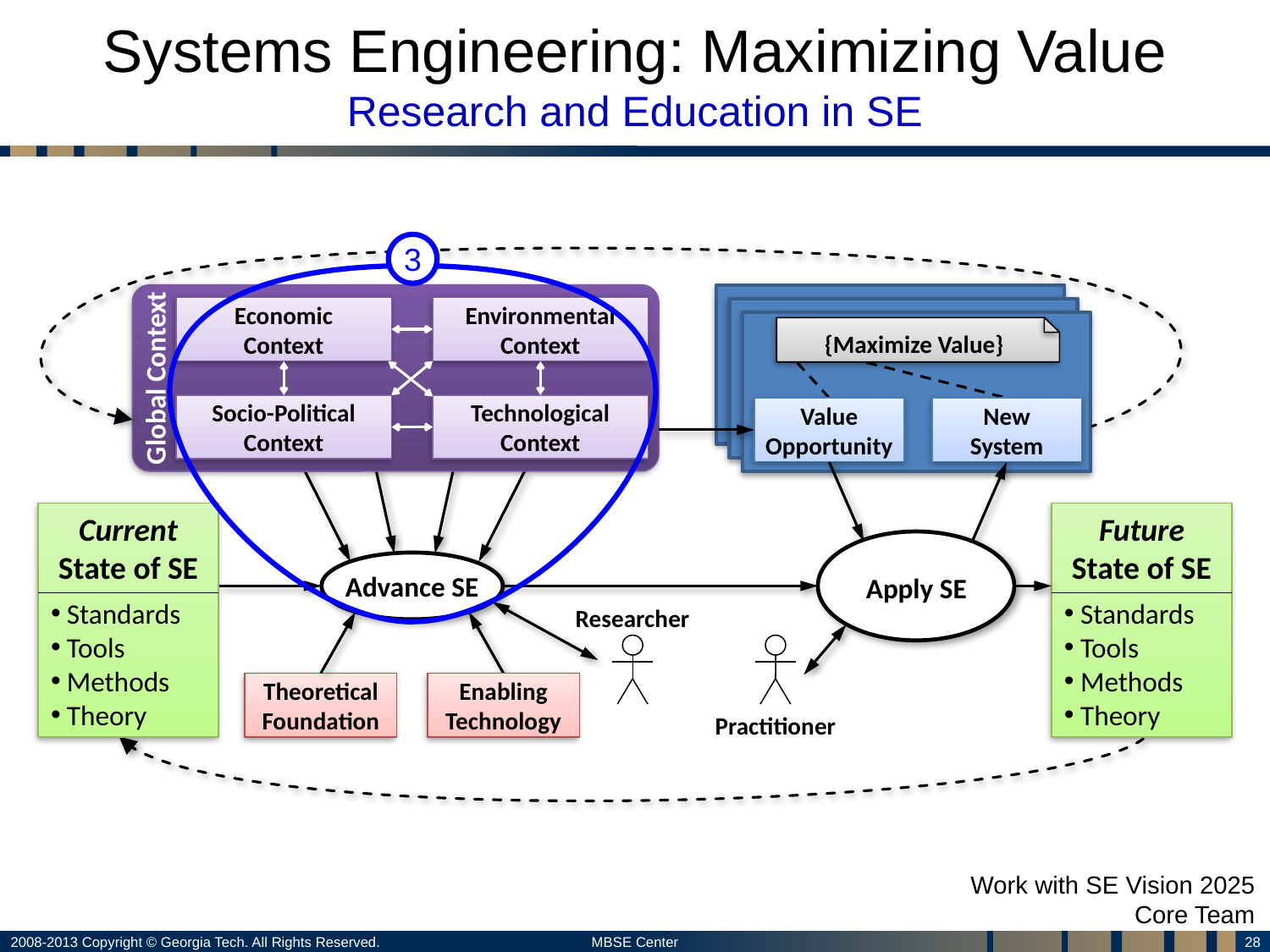

# Systems Engineering: Maximizing Value Research and Education in SE
3

Global Context

Economic
Context
Environmental
Context

{Maximize Value}

Socio-Political
Context
Technological
Context
New System
Value Opportunity
Current
State of SE
Standards
Tools
Methods
Theory
Future
State of SE
Standards
Tools
Methods
Theory
Apply SE

Advance SE
Researcher

Theoretical
Foundation
Enabling
Technology
Practitioner

Work with SE Vision 2025
Core Team